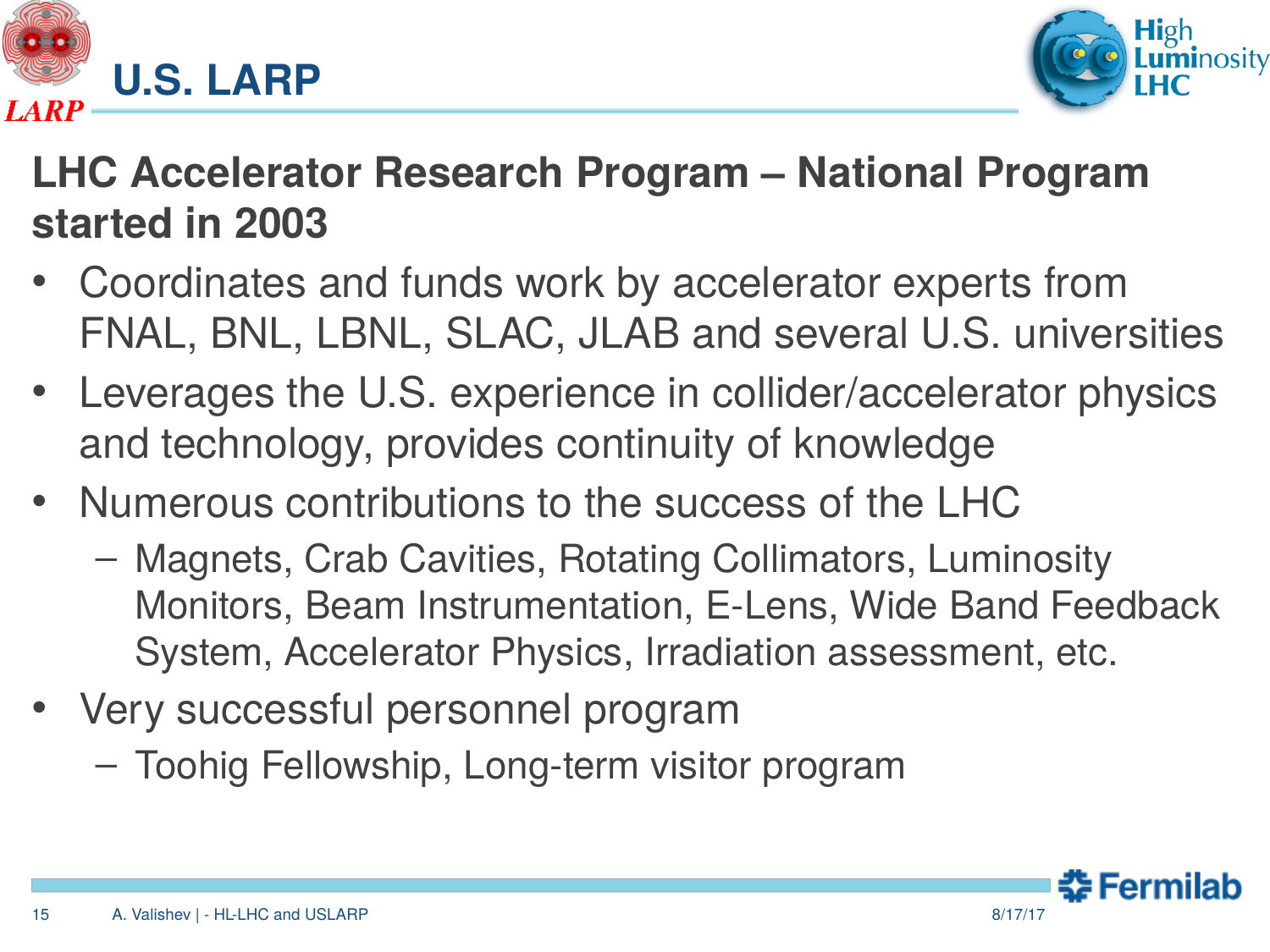

# U.S. LARP
LHC Accelerator Research Program – National Program started in 2003
Coordinates and funds work by accelerator experts from FNAL, BNL, LBNL, SLAC, JLAB and several U.S. universities
Leverages the U.S. experience in collider/accelerator physics and technology, provides continuity of knowledge
Numerous contributions to the success of the LHC
Magnets, Crab Cavities, Rotating Collimators, Luminosity Monitors, Beam Instrumentation, E-Lens, Wide Band Feedback System, Accelerator Physics, Irradiation assessment, etc.
Very successful personnel program
Toohig Fellowship, Long-term visitor program
15
A. Valishev | - HL-LHC and USLARP
8/17/17